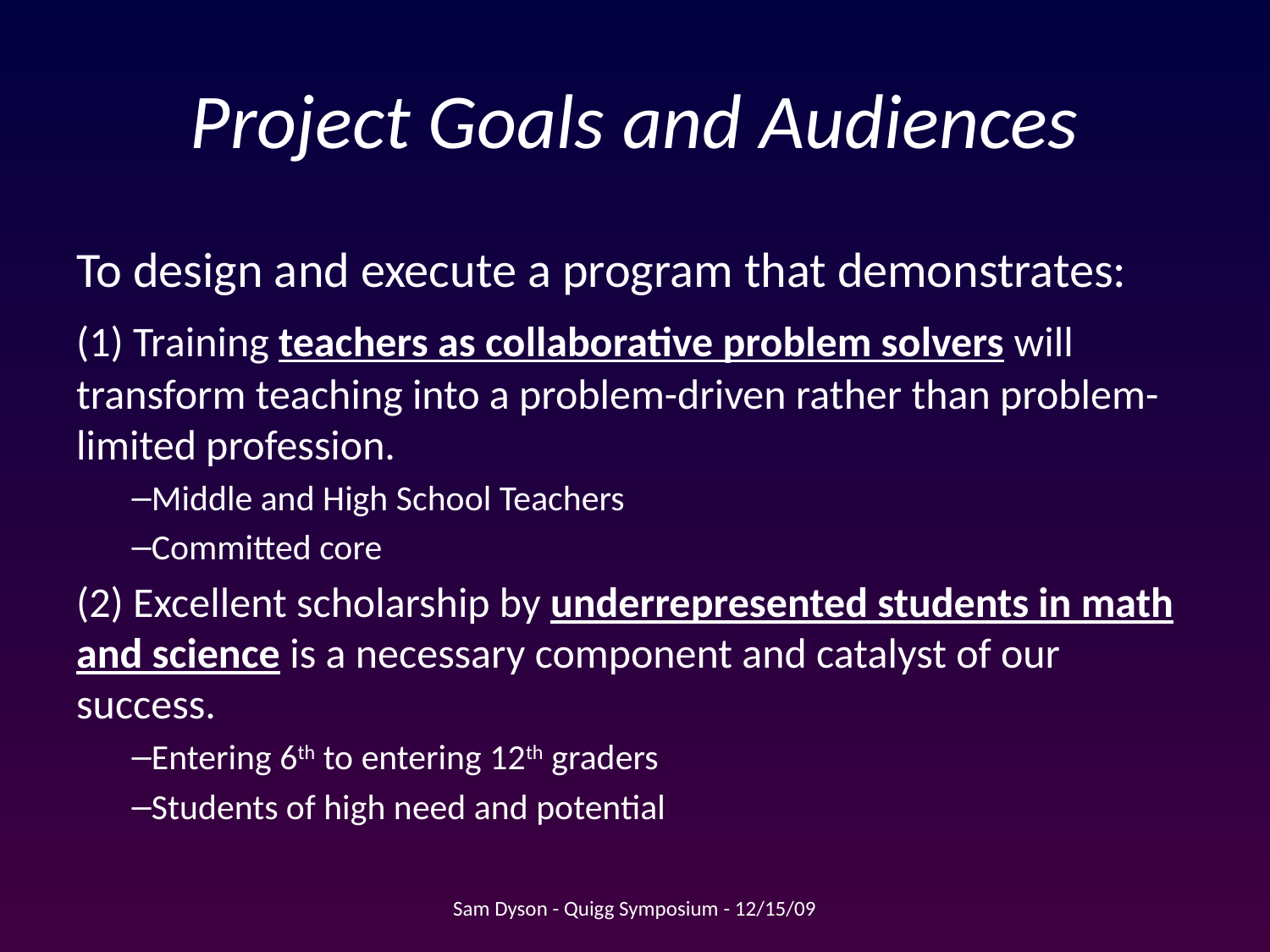

# Project Goals and Audiences

	To design and execute a program that demonstrates:
	(1) Training teachers as collaborative problem solvers will transform teaching into a problem-driven rather than problem-limited profession.
Middle and High School Teachers
Committed core
	(2) Excellent scholarship by underrepresented students in math and science is a necessary component and catalyst of our success.
Entering 6th to entering 12th graders
Students of high need and potential

Sam Dyson - Quigg Symposium - 12/15/09